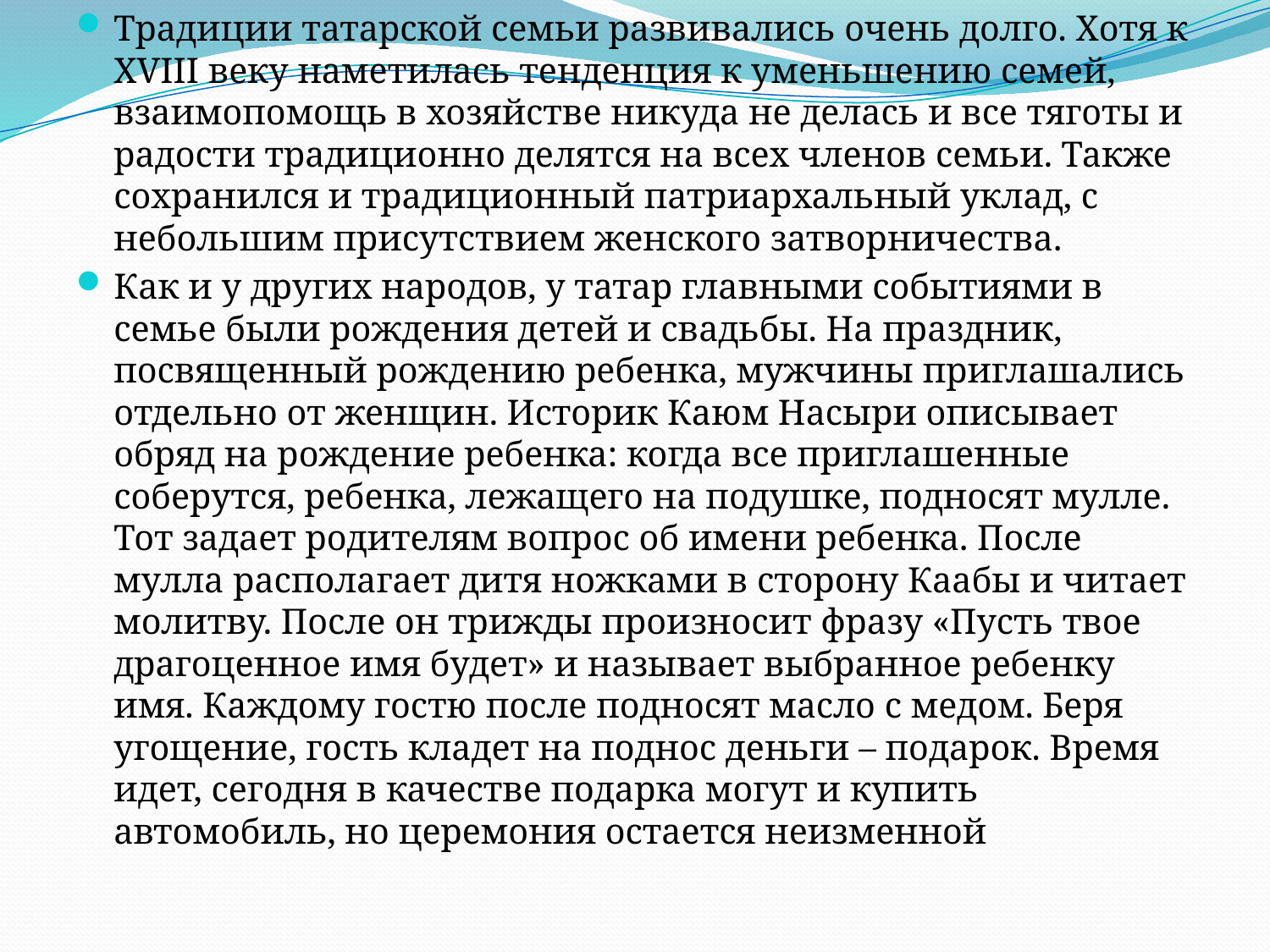

Традиции татарской семьи развивались очень долго. Хотя к XVIII веку наметилась тенденция к уменьшению семей, взаимопомощь в хозяйстве никуда не делась и все тяготы и радости традиционно делятся на всех членов семьи. Также сохранился и традиционный патриархальный уклад, с небольшим присутствием женского затворничества.
Как и у других народов, у татар главными событиями в семье были рождения детей и свадьбы. На праздник, посвященный рождению ребенка, мужчины приглашались отдельно от женщин. Историк Каюм Насыри описывает обряд на рождение ребенка: когда все приглашенные соберутся, ребенка, лежащего на подушке, подносят мулле. Тот задает родителям вопрос об имени ребенка. После мулла располагает дитя ножками в сторону Каабы и читает молитву. После он трижды произносит фразу «Пусть твое драгоценное имя будет» и называет выбранное ребенку имя. Каждому гостю после подносят масло с медом. Беря угощение, гость кладет на поднос деньги – подарок. Время идет, сегодня в качестве подарка могут и купить автомобиль, но церемония остается неизменной

#